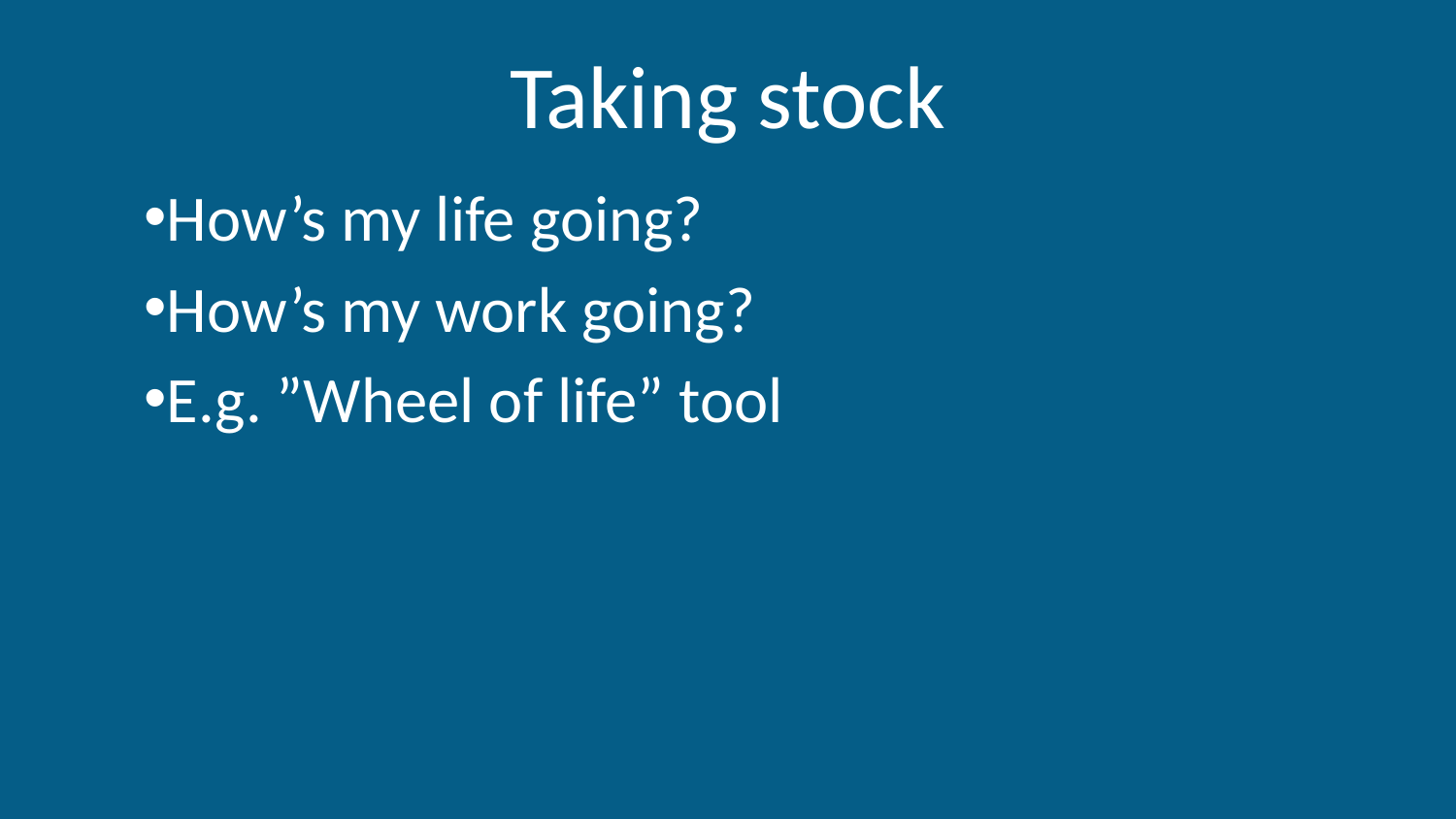

# Taking stock
How’s my life going?
How’s my work going?
E.g. ”Wheel of life” tool